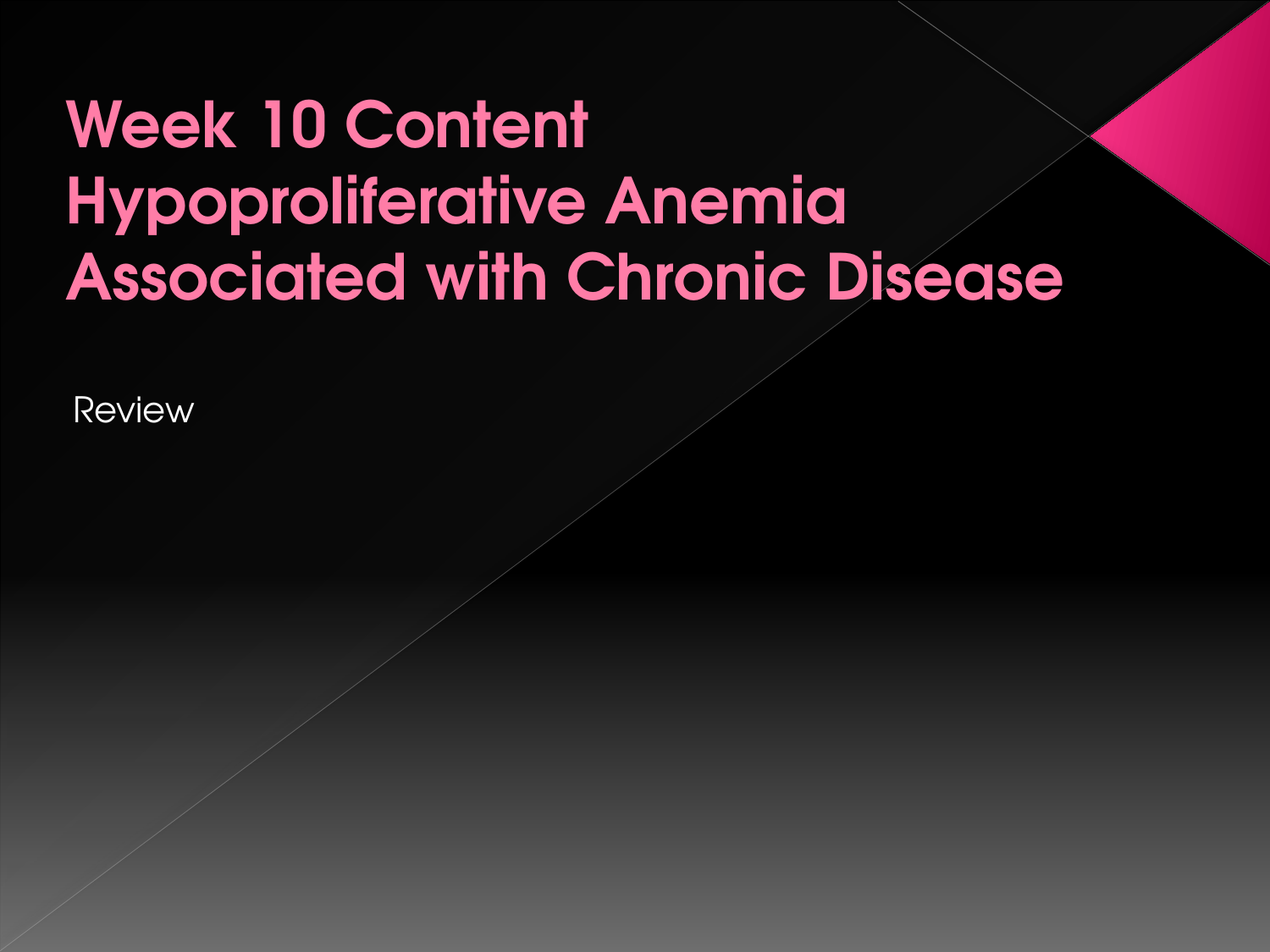

# Week 10 Content Hypoproliferative Anemia Associated with Chronic Disease
Review